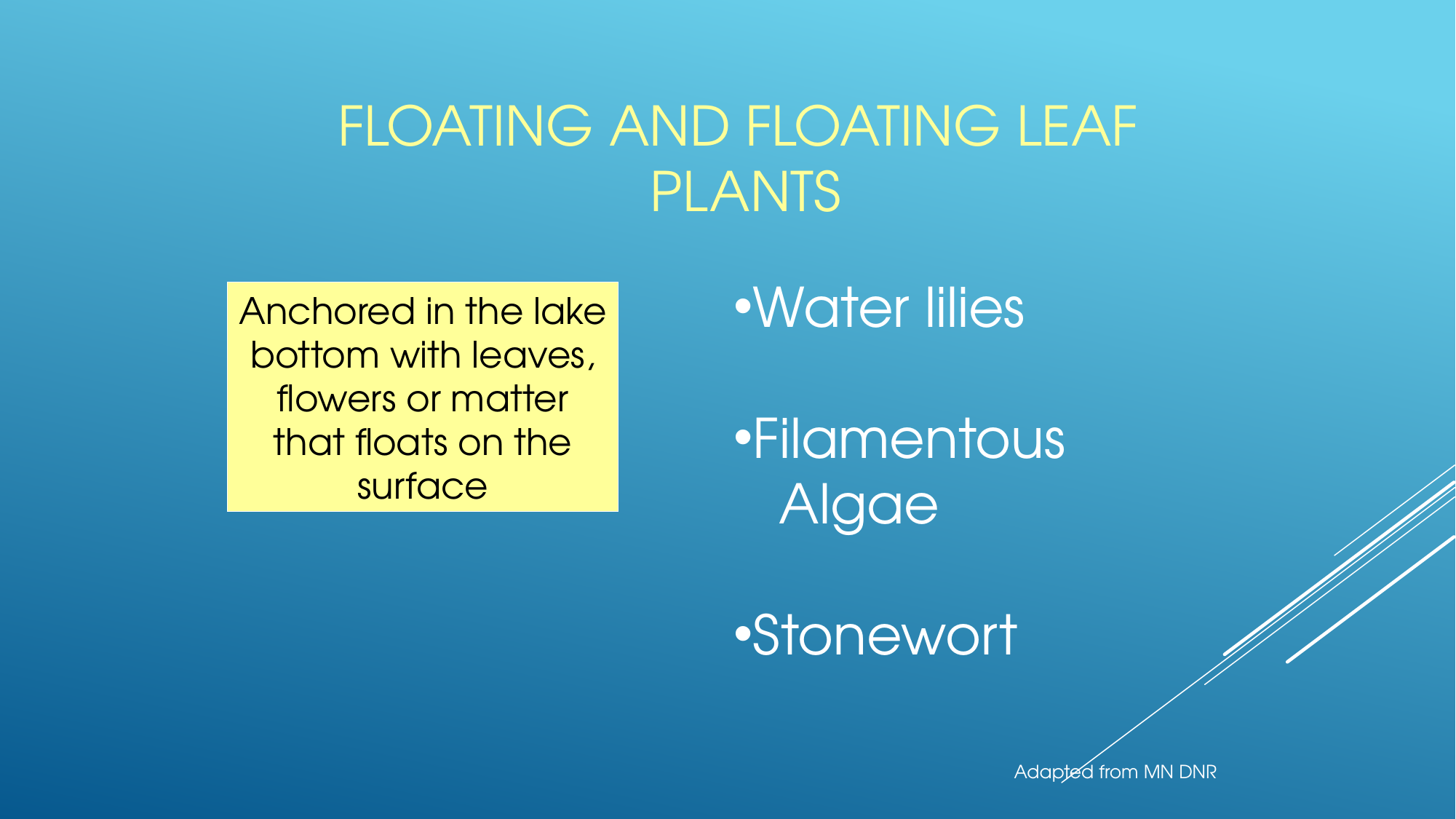

Floating and Floating Leaf  Plants
Water lilies

Filamentous     Algae

Stonewort
Anchored in the lake bottom with leaves, flowers or matter that floats on the surface
Adapted from MN DNR